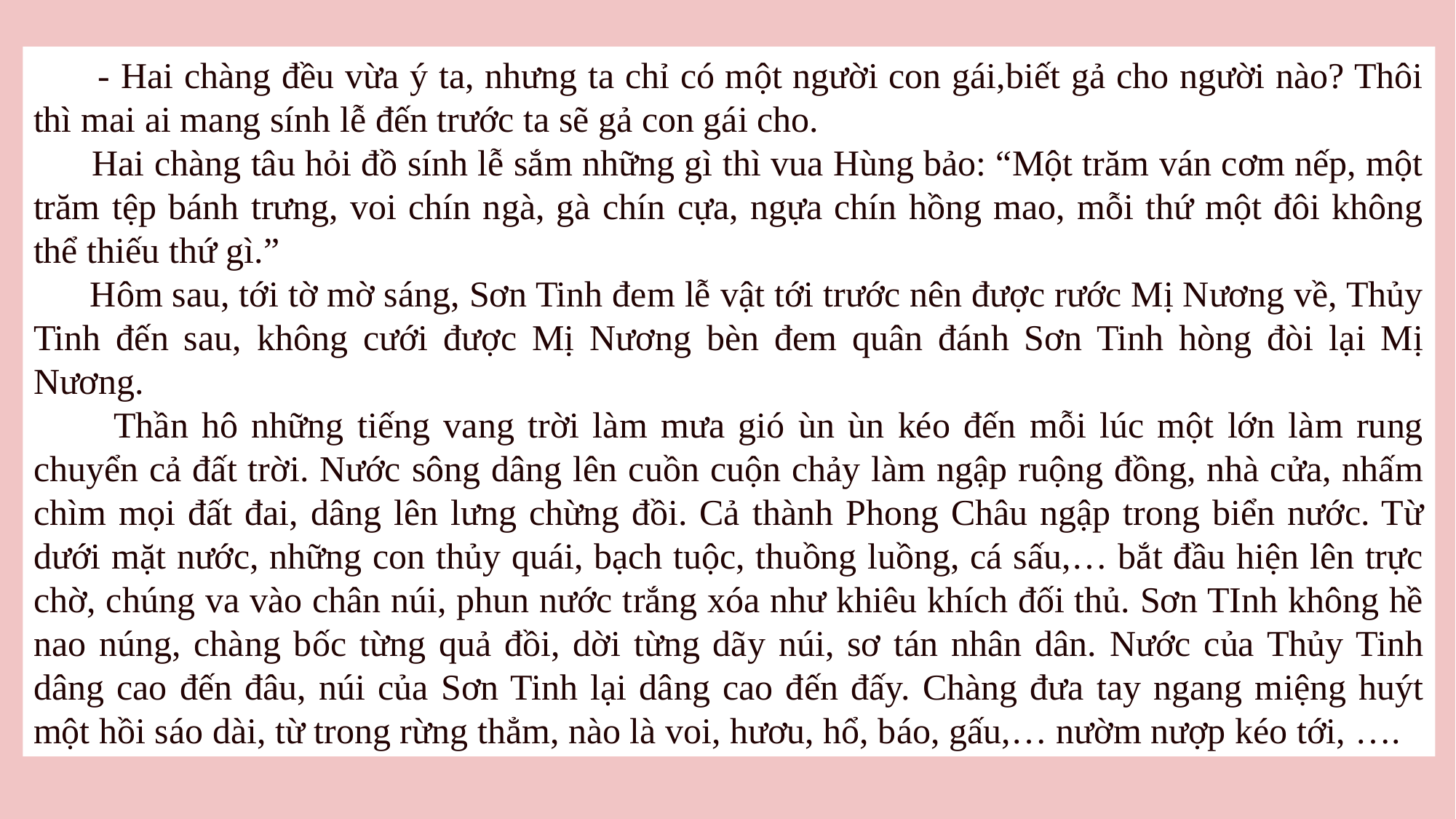

- Hai chàng đều vừa ý ta, nhưng ta chỉ có một người con gái,biết gả cho người nào? Thôi thì mai ai mang sính lễ đến trước ta sẽ gả con gái cho.
      Hai chàng tâu hỏi đồ sính lễ sắm những gì thì vua Hùng bảo: “Một trăm ván cơm nếp, một trăm tệp bánh trưng, voi chín ngà, gà chín cựa, ngựa chín hồng mao, mỗi thứ một đôi không thể thiếu thứ gì.”
      Hôm sau, tới tờ mờ sáng, Sơn Tinh đem lễ vật tới trước nên được rước Mị Nương về, Thủy Tinh đến sau, không cưới được Mị Nương bèn đem quân đánh Sơn Tinh hòng đòi lại Mị Nương.
      Thần hô những tiếng vang trời làm mưa gió ùn ùn kéo đến mỗi lúc một lớn làm rung chuyển cả đất trời. Nước sông dâng lên cuồn cuộn chảy làm ngập ruộng đồng, nhà cửa, nhấm chìm mọi đất đai, dâng lên lưng chừng đồi. Cả thành Phong Châu ngập trong biển nước. Từ dưới mặt nước, những con thủy quái, bạch tuộc, thuồng luồng, cá sấu,… bắt đầu hiện lên trực chờ, chúng va vào chân núi, phun nước trắng xóa như khiêu khích đối thủ. Sơn TInh không hề nao núng, chàng bốc từng quả đồi, dời từng dãy núi, sơ tán nhân dân. Nước của Thủy Tinh dâng cao đến đâu, núi của Sơn Tinh lại dâng cao đến đấy. Chàng đưa tay ngang miệng huýt một hồi sáo dài, từ trong rừng thẳm, nào là voi, hươu, hổ, báo, gấu,… nườm nượp kéo tới, ….